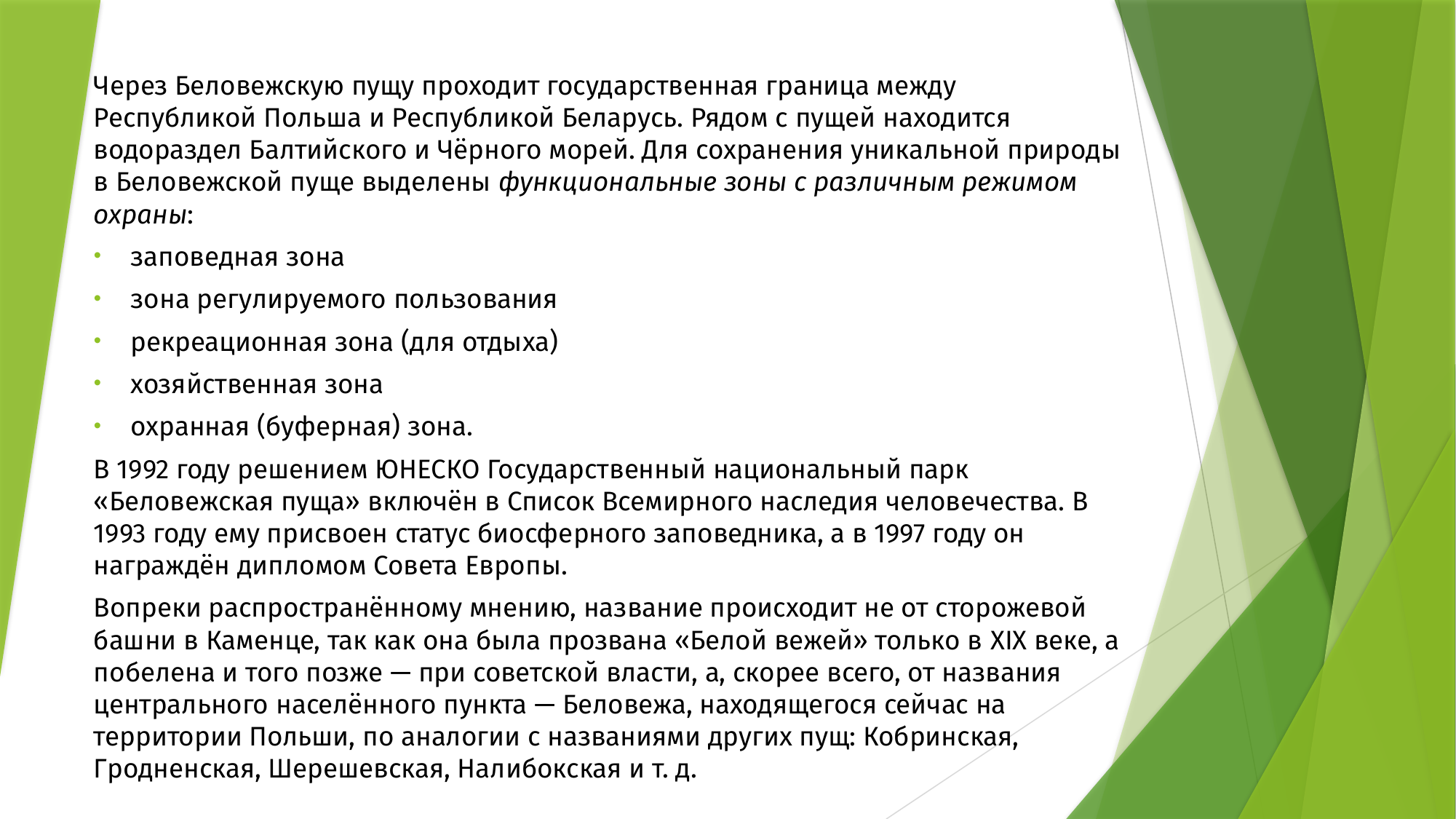

Через Беловежскую пущу проходит государственная граница между Республикой Польша и Республикой Беларусь. Рядом с пущей находится водораздел Балтийского и Чёрного морей. Для сохранения уникальной природы в Беловежской пуще выделены функциональные зоны с различным режимом охраны:
 заповедная зона
 зона регулируемого пользования
 рекреационная зона (для отдыха)
 хозяйственная зона
 охранная (буферная) зона.
В 1992 году решением ЮНЕСКО Государственный национальный парк «Беловежская пуща» включён в Список Всемирного наследия человечества. В 1993 году ему присвоен статус биосферного заповедника, а в 1997 году он награждён дипломом Совета Европы.
Вопреки распространённому мнению, название происходит не от сторожевой башни в Каменце, так как она была прозвана «Белой вежей» только в XIX веке, а побелена и того позже — при советской власти, а, скорее всего, от названия центрального населённого пункта — Беловежа, находящегося сейчас на территории Польши, по аналогии с названиями других пущ: Кобринская, Гродненская, Шерешевская, Налибокская и т. д.